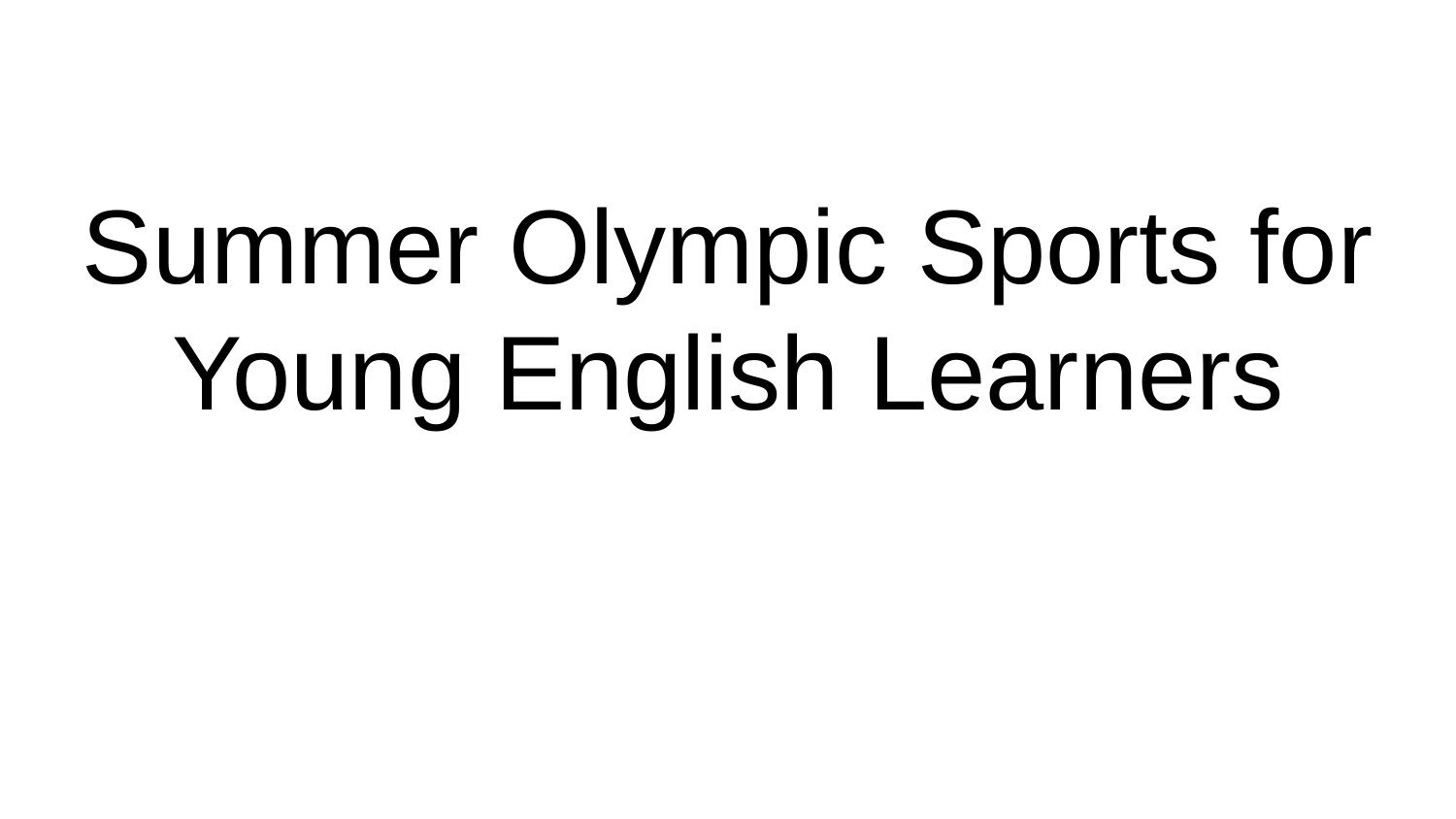

# Summer Olympic Sports for Young English Learners